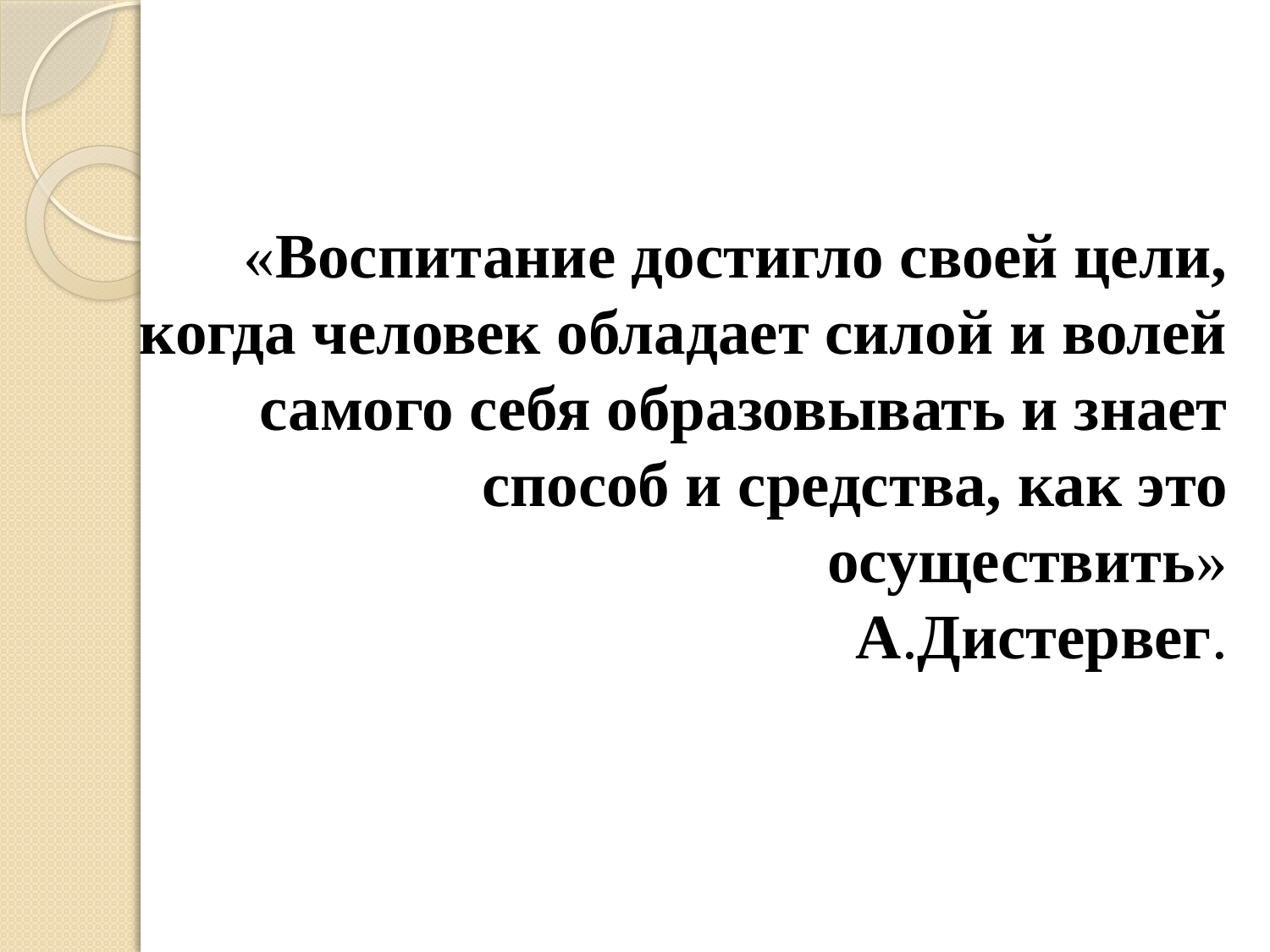

#
«Воспитание достигло своей цели, когда человек обладает силой и волей самого себя образовывать и знает способ и средства, как это осуществить»
А.Дистервег.